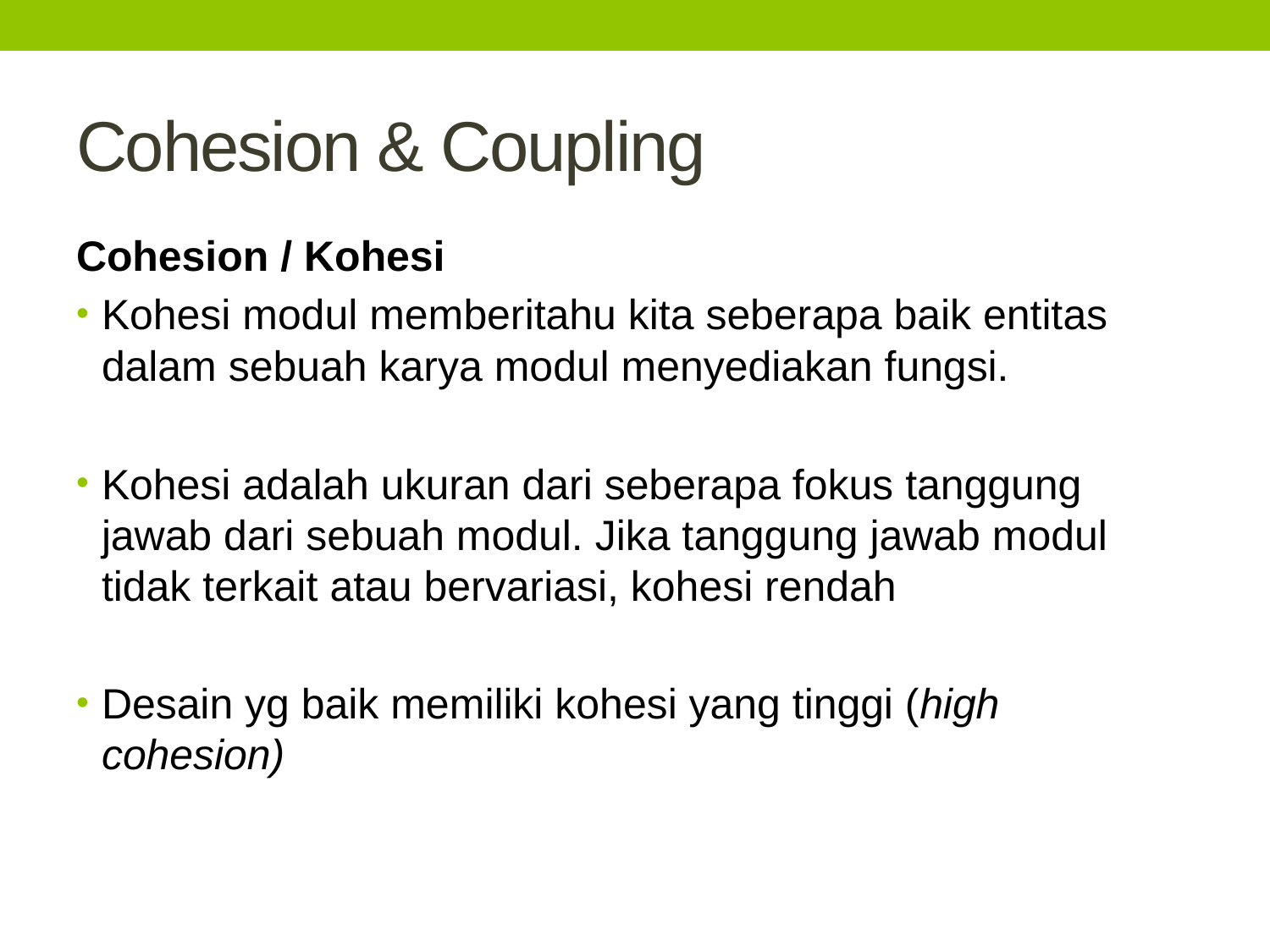

# Cohesion & Coupling
Cohesion / Kohesi
Kohesi modul memberitahu kita seberapa baik entitas dalam sebuah karya modul menyediakan fungsi.

Kohesi adalah ukuran dari seberapa fokus tanggung jawab dari sebuah modul. Jika tanggung jawab modul tidak terkait atau bervariasi, kohesi rendah

Desain yg baik memiliki kohesi yang tinggi (high cohesion)